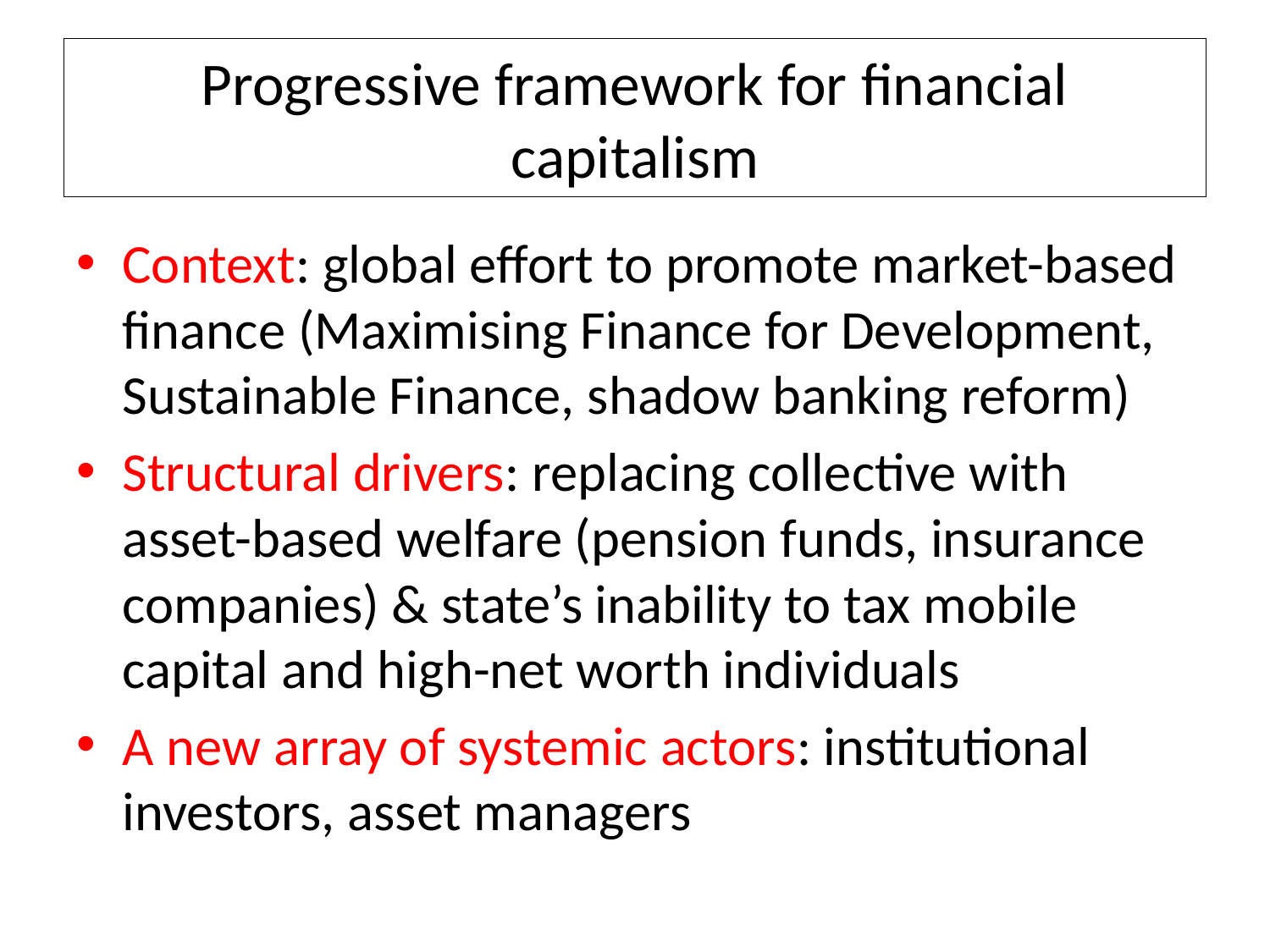

# Progressive framework for financial capitalism
Context: global effort to promote market-based finance (Maximising Finance for Development, Sustainable Finance, shadow banking reform)
Structural drivers: replacing collective with asset-based welfare (pension funds, insurance companies) & state’s inability to tax mobile capital and high-net worth individuals
A new array of systemic actors: institutional investors, asset managers